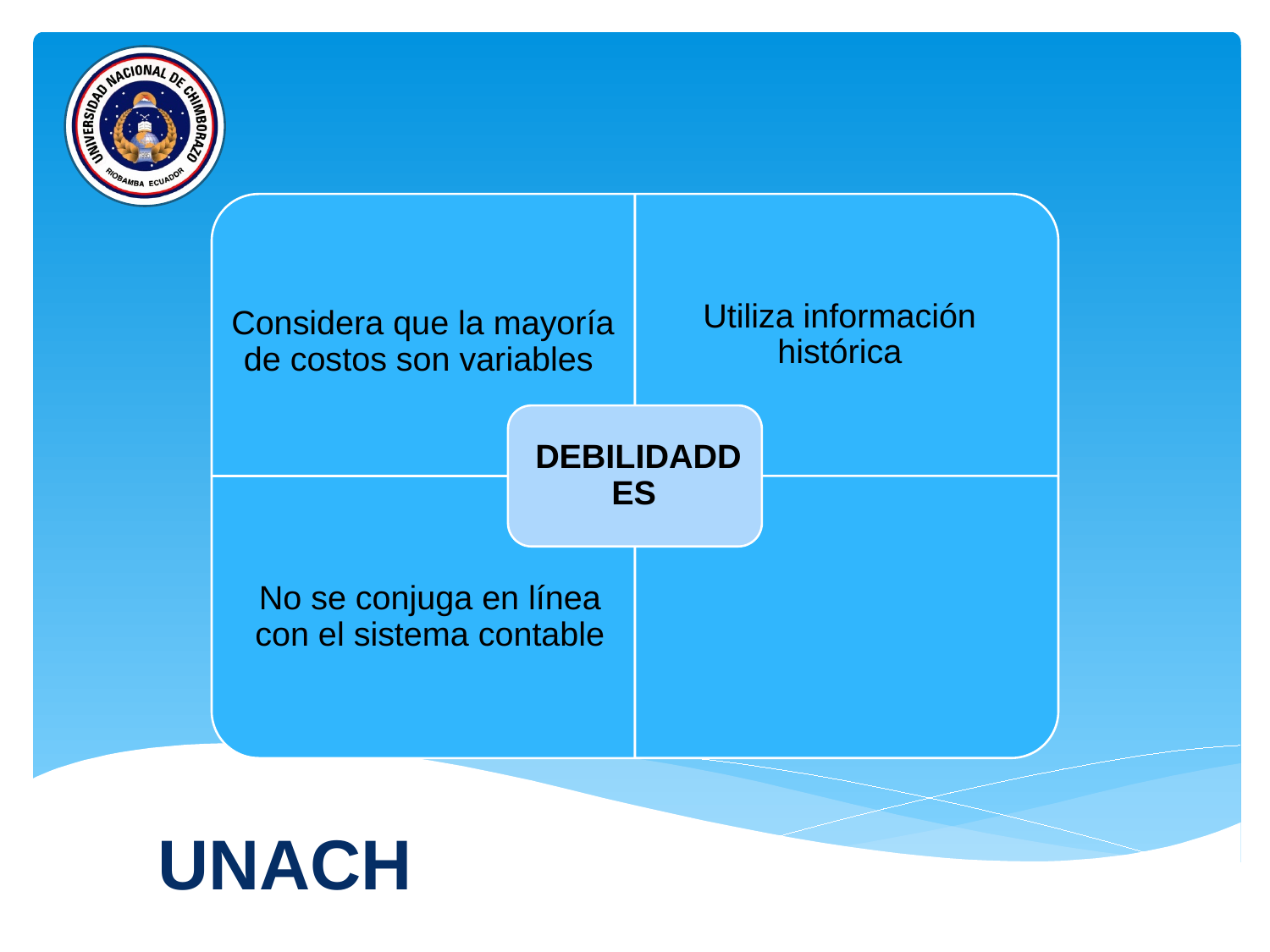

#
Considera que la mayoría de costos son variables
Utiliza información histórica
No se conjuga en línea con el sistema contable
DEBILIDADDES